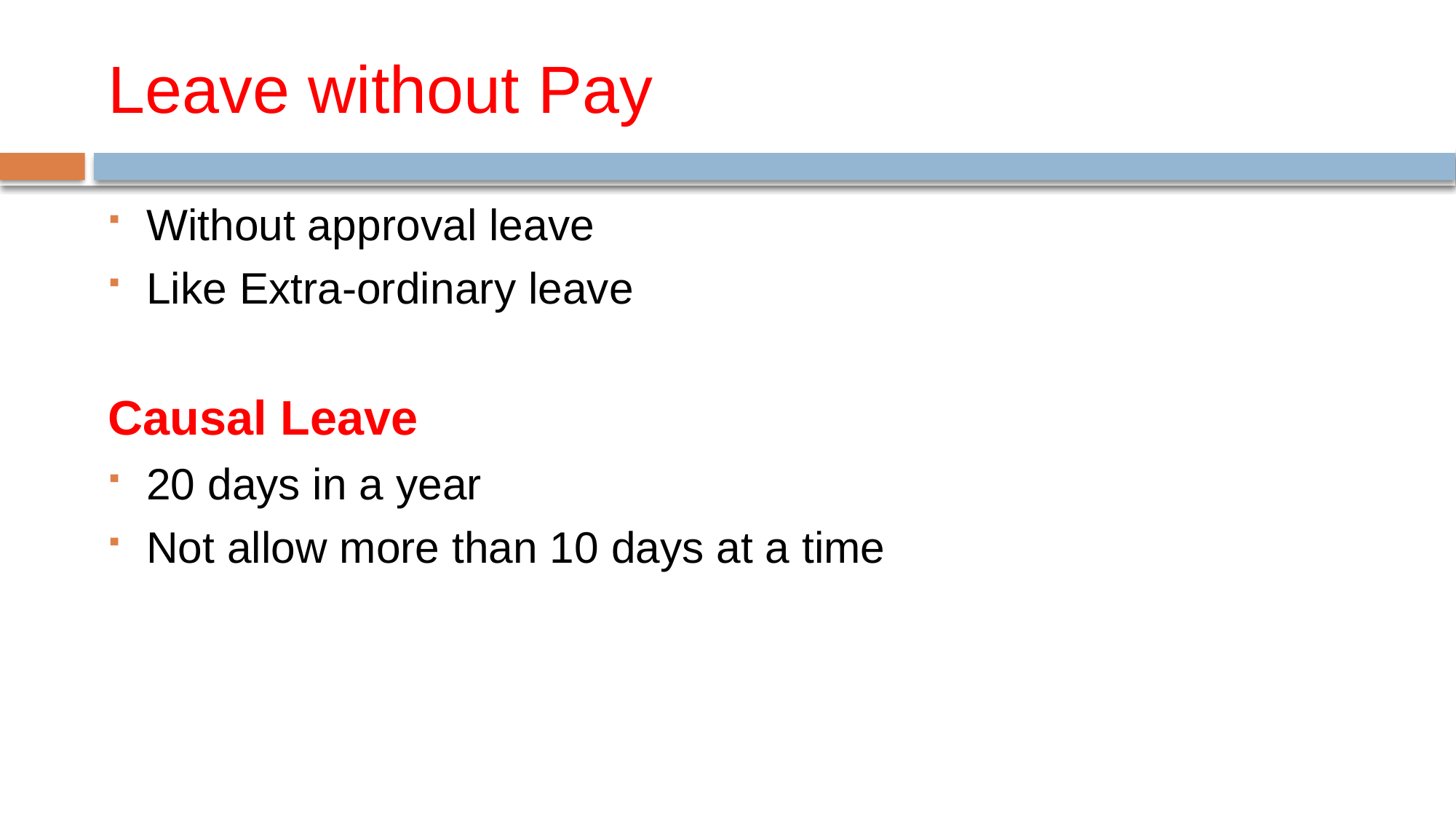

# Leave without Pay
Without approval leave
Like Extra-ordinary leave

Causal Leave
20 days in a year
Not allow more than 10 days at a time